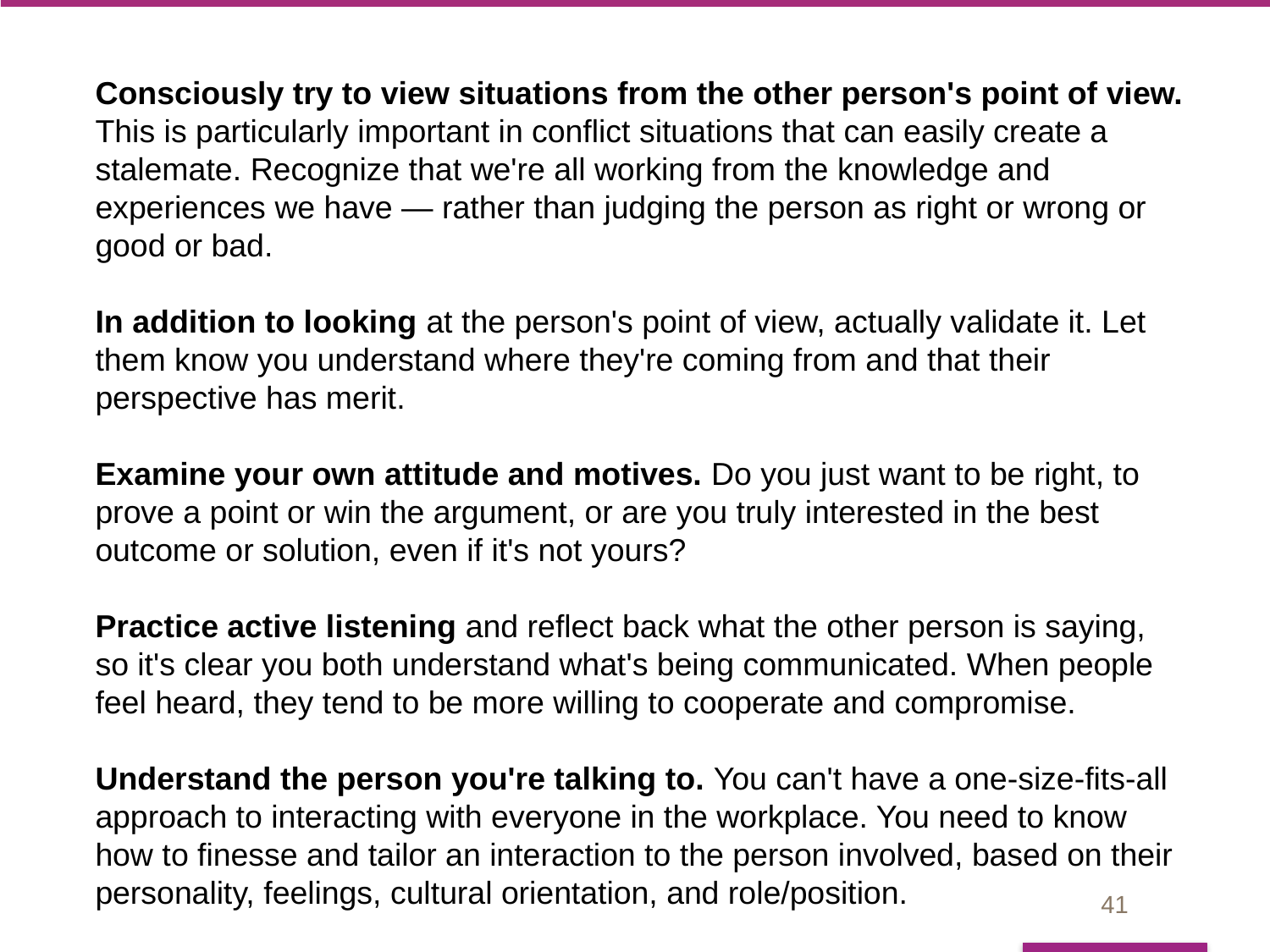

# Consciously try to view situations from the other person's point of view. This is particularly important in conflict situations that can easily create a stalemate. Recognize that we're all working from the knowledge and experiences we have — rather than judging the person as right or wrong or good or bad. In addition to looking at the person's point of view, actually validate it. Let them know you understand where they're coming from and that their perspective has merit. Examine your own attitude and motives. Do you just want to be right, to prove a point or win the argument, or are you truly interested in the best outcome or solution, even if it's not yours? Practice active listening and reflect back what the other person is saying, so it's clear you both understand what's being communicated. When people feel heard, they tend to be more willing to cooperate and compromise. Understand the person you're talking to. You can't have a one-size-fits-all approach to interacting with everyone in the workplace. You need to know how to finesse and tailor an interaction to the person involved, based on their personality, feelings, cultural orientation, and role/position.
41